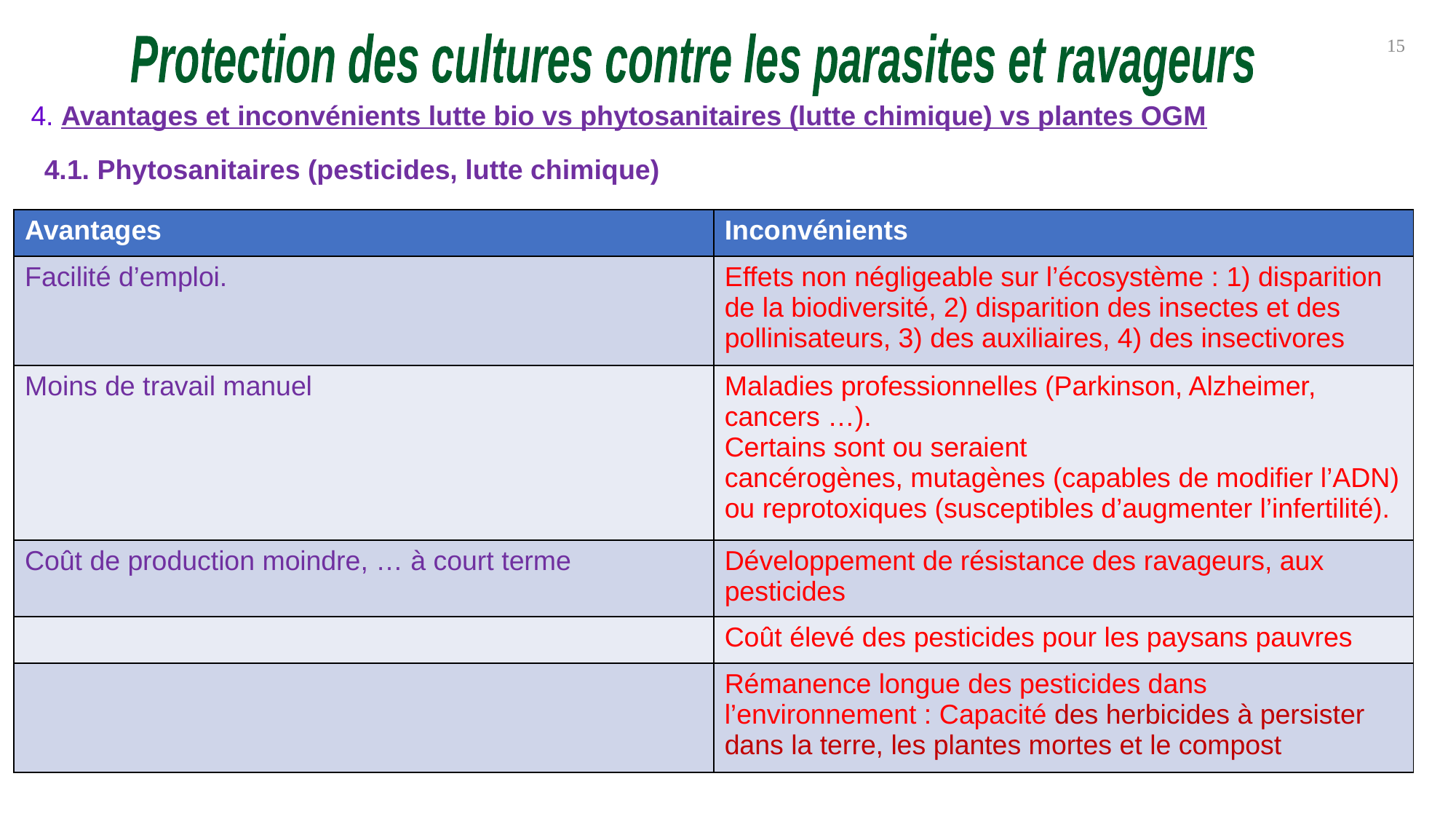

15
Protection des cultures contre les parasites et ravageurs
4. Avantages et inconvénients lutte bio vs phytosanitaires (lutte chimique) vs plantes OGM
4.1. Phytosanitaires (pesticides, lutte chimique)
| Avantages | Inconvénients |
| --- | --- |
| Facilité d’emploi. | Effets non négligeable sur l’écosystème : 1) disparition de la biodiversité, 2) disparition des insectes et des pollinisateurs, 3) des auxiliaires, 4) des insectivores |
| Moins de travail manuel | Maladies professionnelles (Parkinson, Alzheimer, cancers …). Certains sont ou seraient cancérogènes, mutagènes (capables de modifier l’ADN) ou reprotoxiques (susceptibles d’augmenter l’infertilité). |
| Coût de production moindre, … à court terme | Développement de résistance des ravageurs, aux pesticides |
|  | Coût élevé des pesticides pour les paysans pauvres |
|  | Rémanence longue des pesticides dans l’environnement : Capacité des herbicides à persister dans la terre, les plantes mortes et le compost |